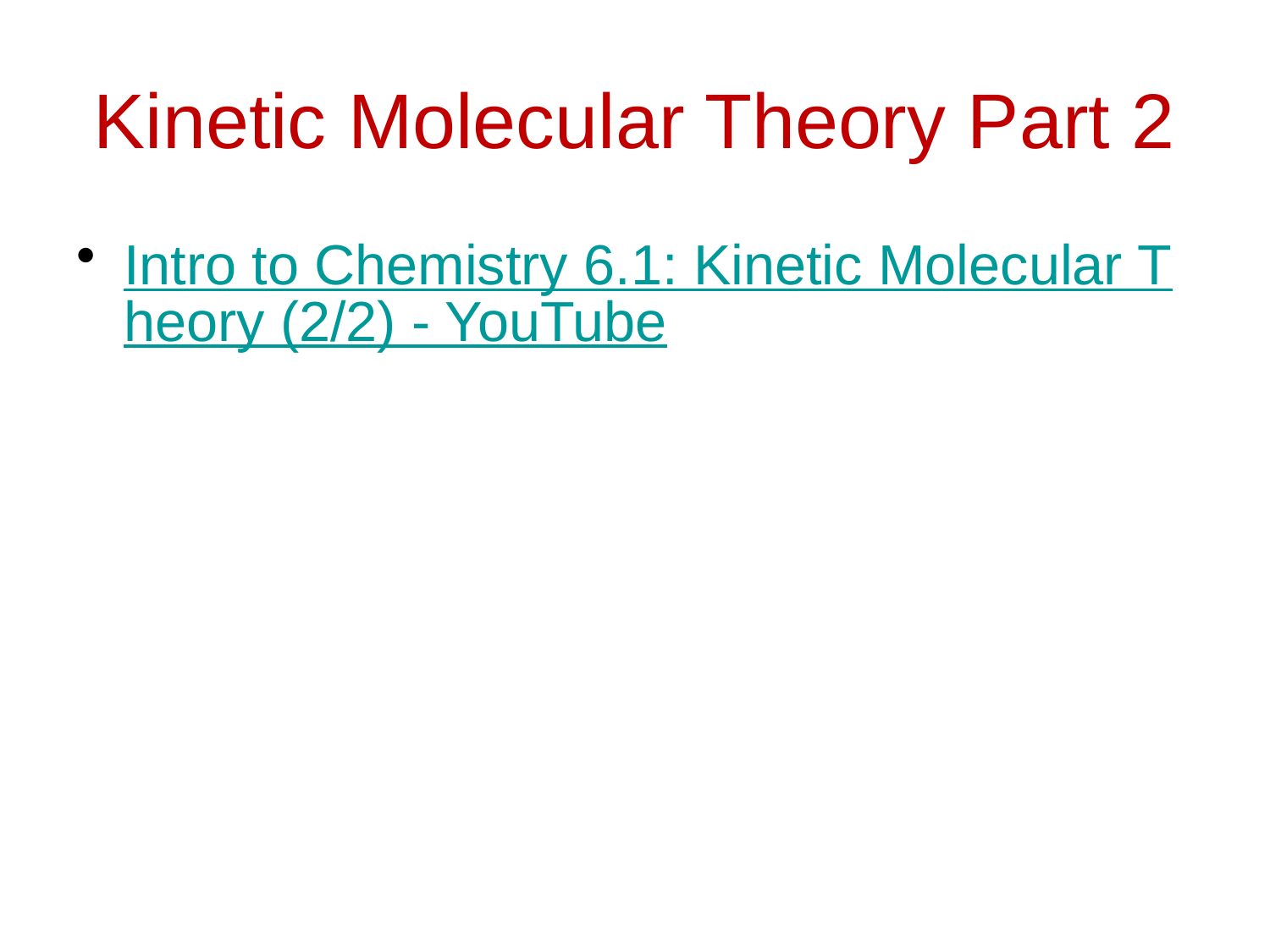

# Kinetic Molecular Theory Part 2
Intro to Chemistry 6.1: Kinetic Molecular Theory (2/2) - YouTube